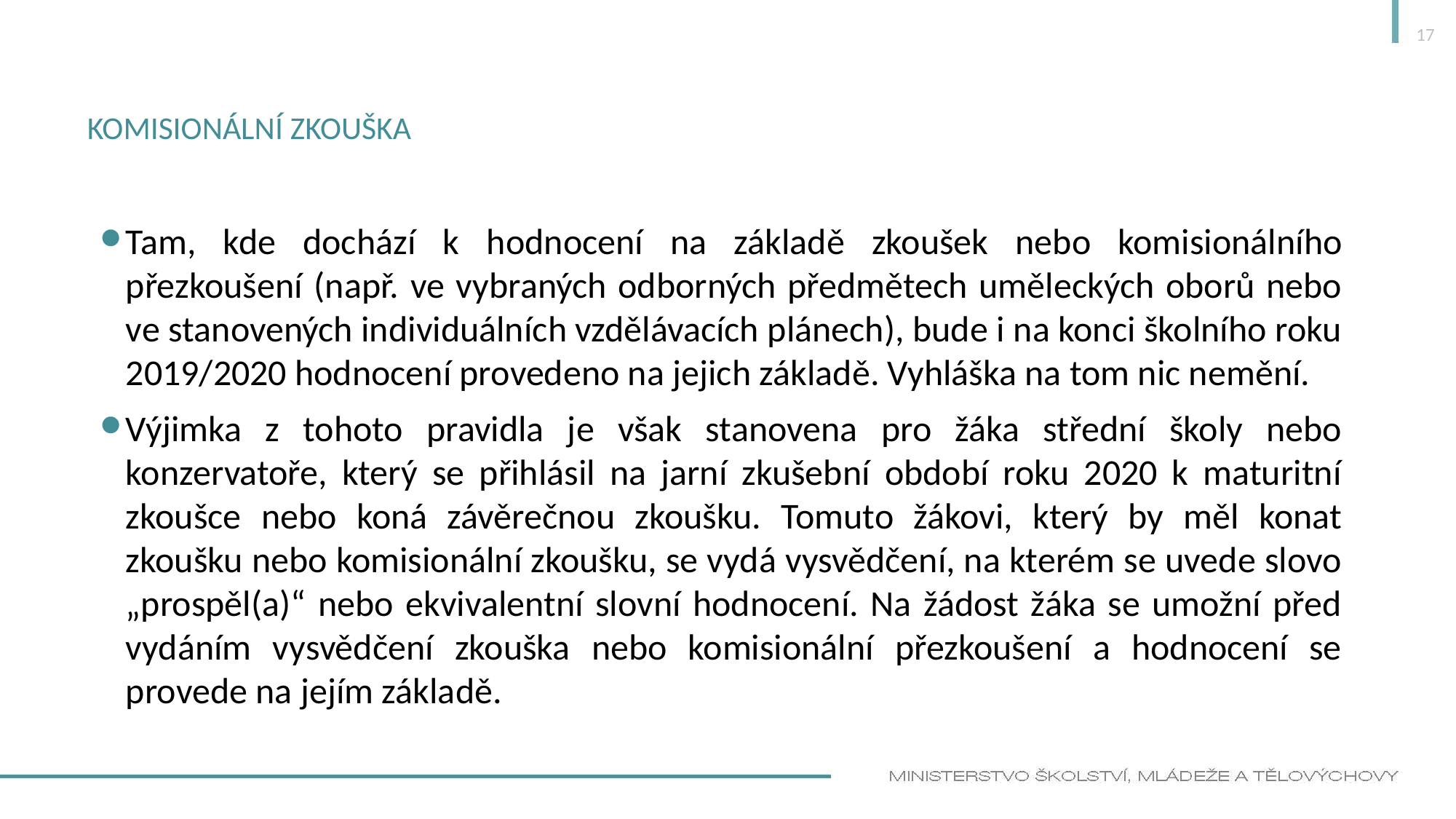

17
# Komisionální zkouška
Tam, kde dochází k hodnocení na základě zkoušek nebo komisionálního přezkoušení (např. ve vybraných odborných předmětech uměleckých oborů nebo ve stanovených individuálních vzdělávacích plánech), bude i na konci školního roku 2019/2020 hodnocení provedeno na jejich základě. Vyhláška na tom nic nemění.
Výjimka z tohoto pravidla je však stanovena pro žáka střední školy nebo konzervatoře, který se přihlásil na jarní zkušební období roku 2020 k maturitní zkoušce nebo koná závěrečnou zkoušku. Tomuto žákovi, který by měl konat zkoušku nebo komisionální zkoušku, se vydá vysvědčení, na kterém se uvede slovo „prospěl(a)“ nebo ekvivalentní slovní hodnocení. Na žádost žáka se umožní před vydáním vysvědčení zkouška nebo komisionální přezkoušení a hodnocení se provede na jejím základě.